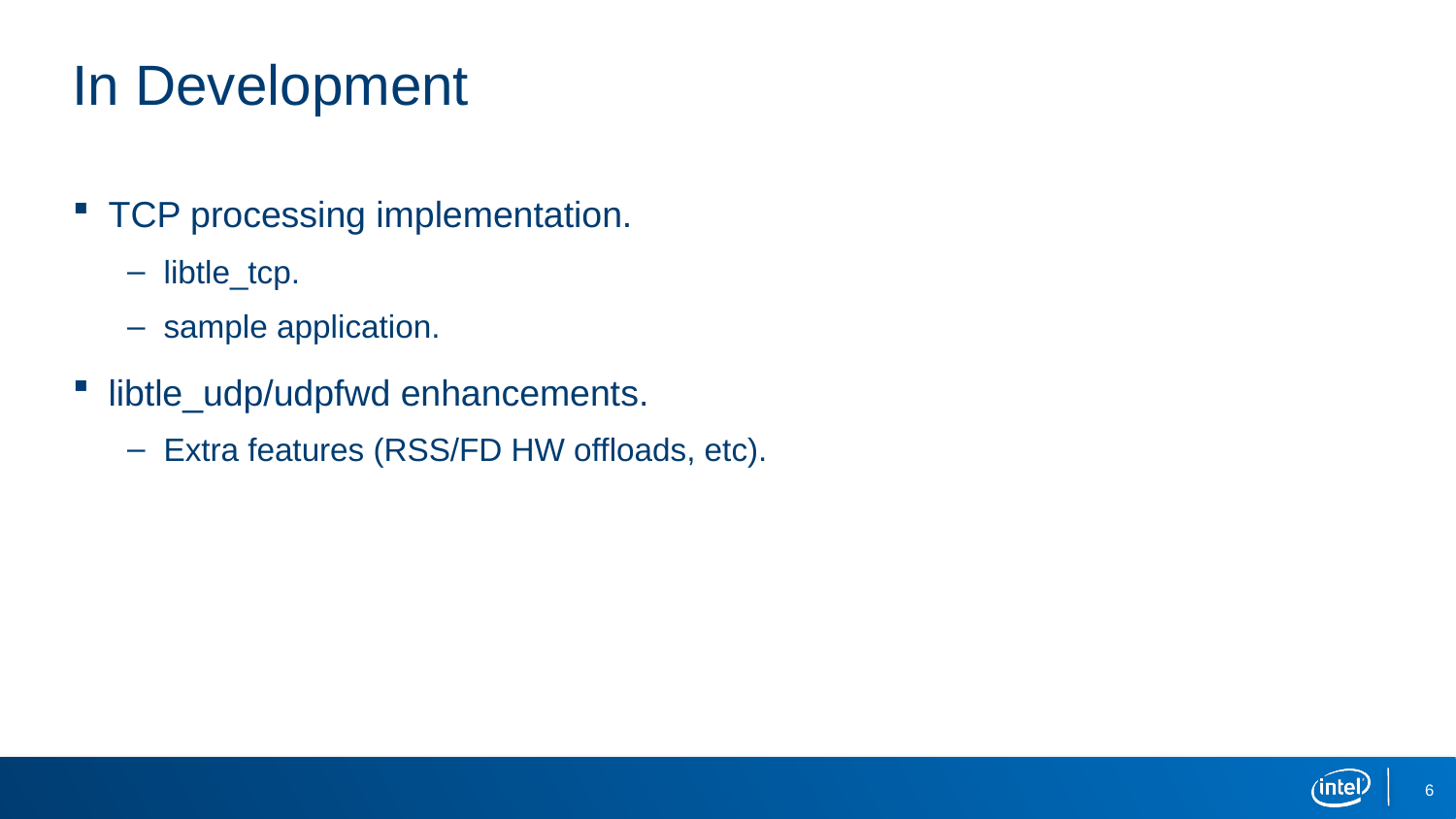

# In Development
TCP processing implementation.
libtle_tcp.
sample application.
libtle_udp/udpfwd enhancements.
Extra features (RSS/FD HW offloads, etc).
6